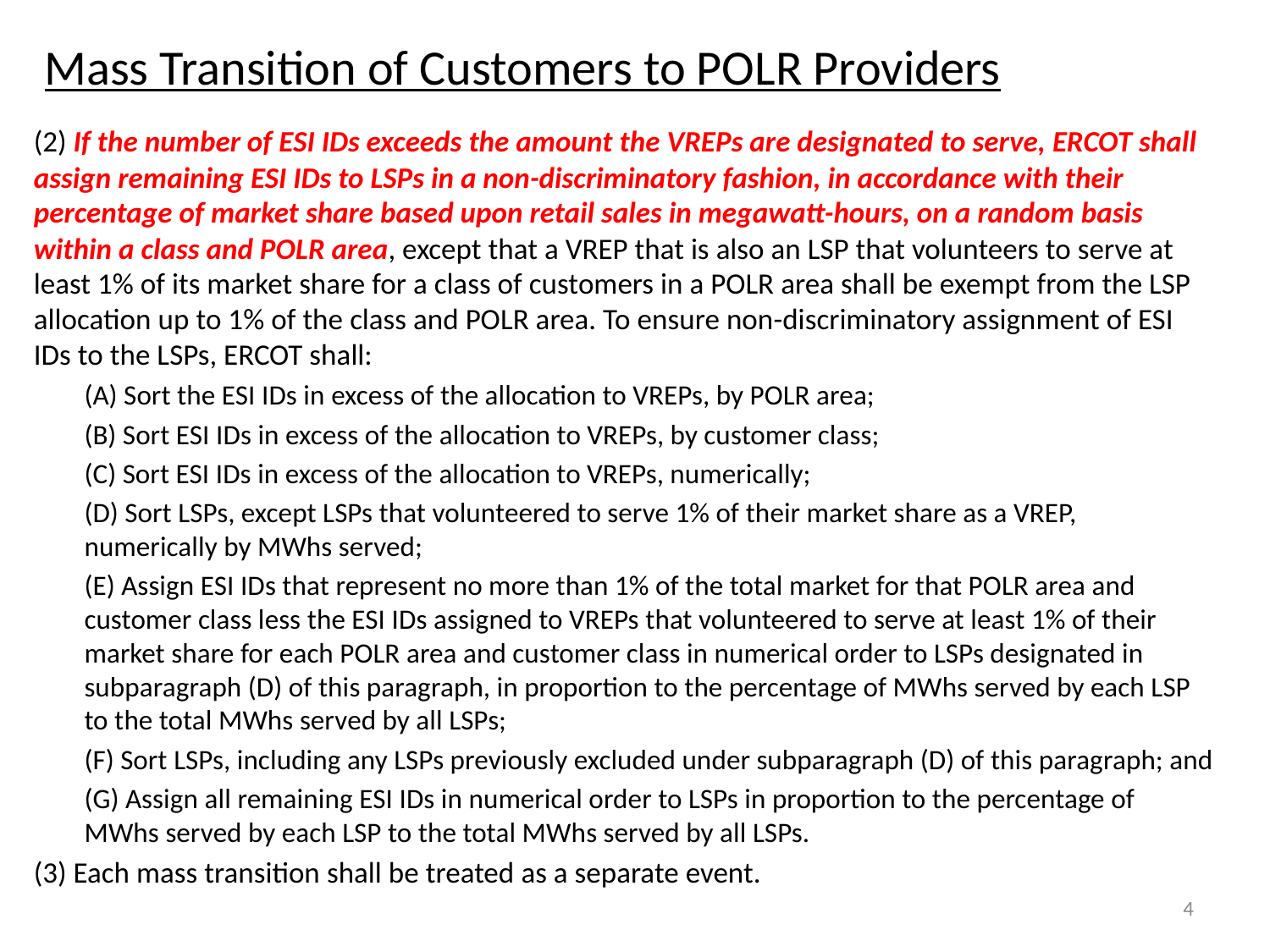

# Mass Transition of Customers to POLR Providers
(2) If the number of ESI IDs exceeds the amount the VREPs are designated to serve, ERCOT shall assign remaining ESI IDs to LSPs in a non-discriminatory fashion, in accordance with their percentage of market share based upon retail sales in megawatt-hours, on a random basis within a class and POLR area, except that a VREP that is also an LSP that volunteers to serve at least 1% of its market share for a class of customers in a POLR area shall be exempt from the LSP allocation up to 1% of the class and POLR area. To ensure non-discriminatory assignment of ESI IDs to the LSPs, ERCOT shall:
(A) Sort the ESI IDs in excess of the allocation to VREPs, by POLR area;
(B) Sort ESI IDs in excess of the allocation to VREPs, by customer class;
(C) Sort ESI IDs in excess of the allocation to VREPs, numerically;
(D) Sort LSPs, except LSPs that volunteered to serve 1% of their market share as a VREP, numerically by MWhs served;
(E) Assign ESI IDs that represent no more than 1% of the total market for that POLR area and customer class less the ESI IDs assigned to VREPs that volunteered to serve at least 1% of their market share for each POLR area and customer class in numerical order to LSPs designated in subparagraph (D) of this paragraph, in proportion to the percentage of MWhs served by each LSP to the total MWhs served by all LSPs;
(F) Sort LSPs, including any LSPs previously excluded under subparagraph (D) of this paragraph; and
(G) Assign all remaining ESI IDs in numerical order to LSPs in proportion to the percentage of MWhs served by each LSP to the total MWhs served by all LSPs.
(3) Each mass transition shall be treated as a separate event.
4